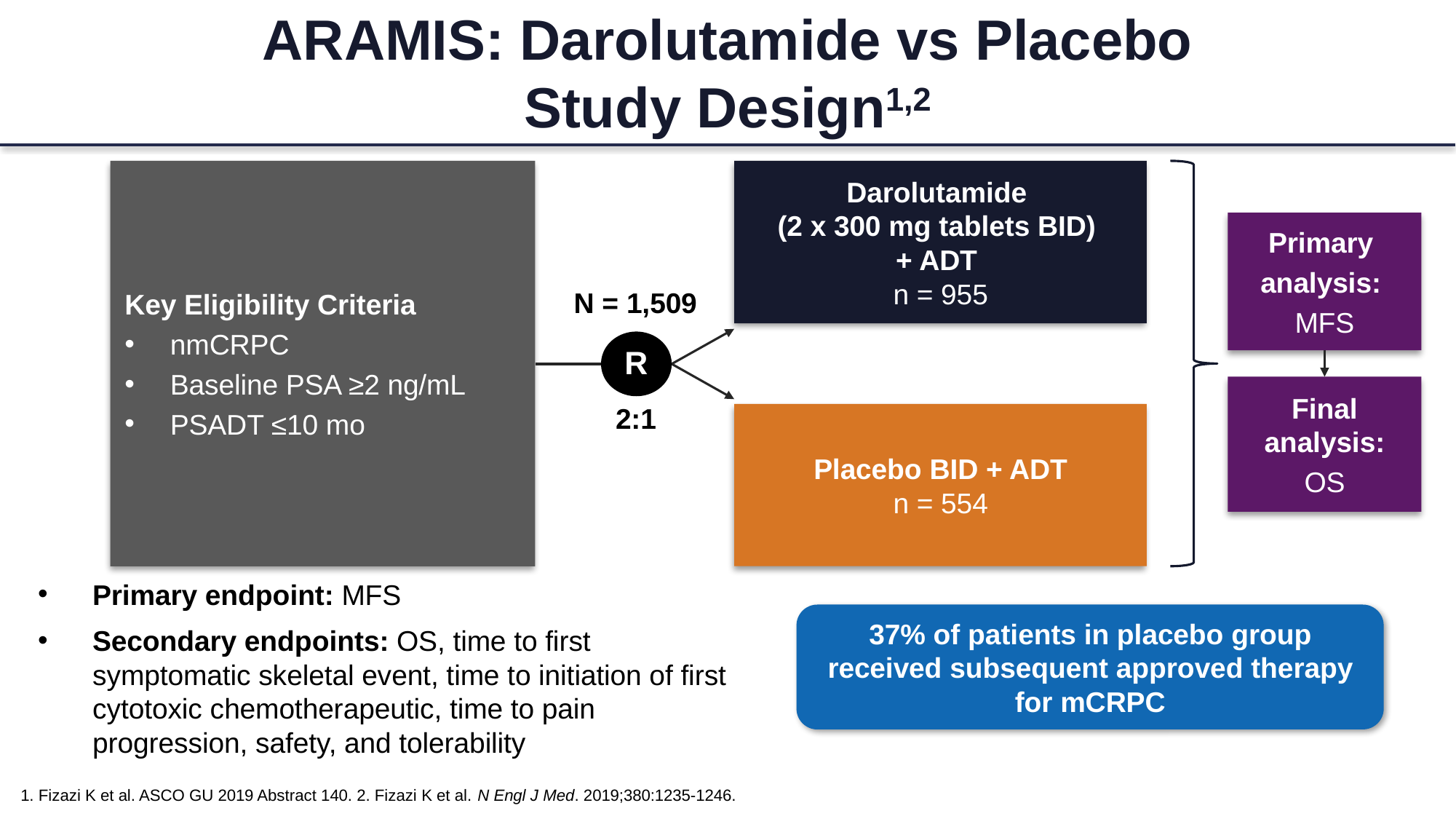

# ARAMIS: Darolutamide vs Placebo Study Design1,2
Darolutamide
(2 x 300 mg tablets BID)
+ ADT
n = 955

Key Eligibility Criteria
nmCRPC
Baseline PSA ≥2 ng/mL
PSADT ≤10 mo
Primary
analysis:
MFS
N = 1,509
R
Final analysis:
OS
2:1
Placebo BID + ADT
n = 554
Primary endpoint: MFS
Secondary endpoints: OS, time to first symptomatic skeletal event, time to initiation of first cytotoxic chemotherapeutic, time to pain progression, safety, and tolerability
37% of patients in placebo group received subsequent approved therapy for mCRPC
1. Fizazi K et al. ASCO GU 2019 Abstract 140. 2. Fizazi K et al. N Engl J Med. 2019;380:1235-1246.